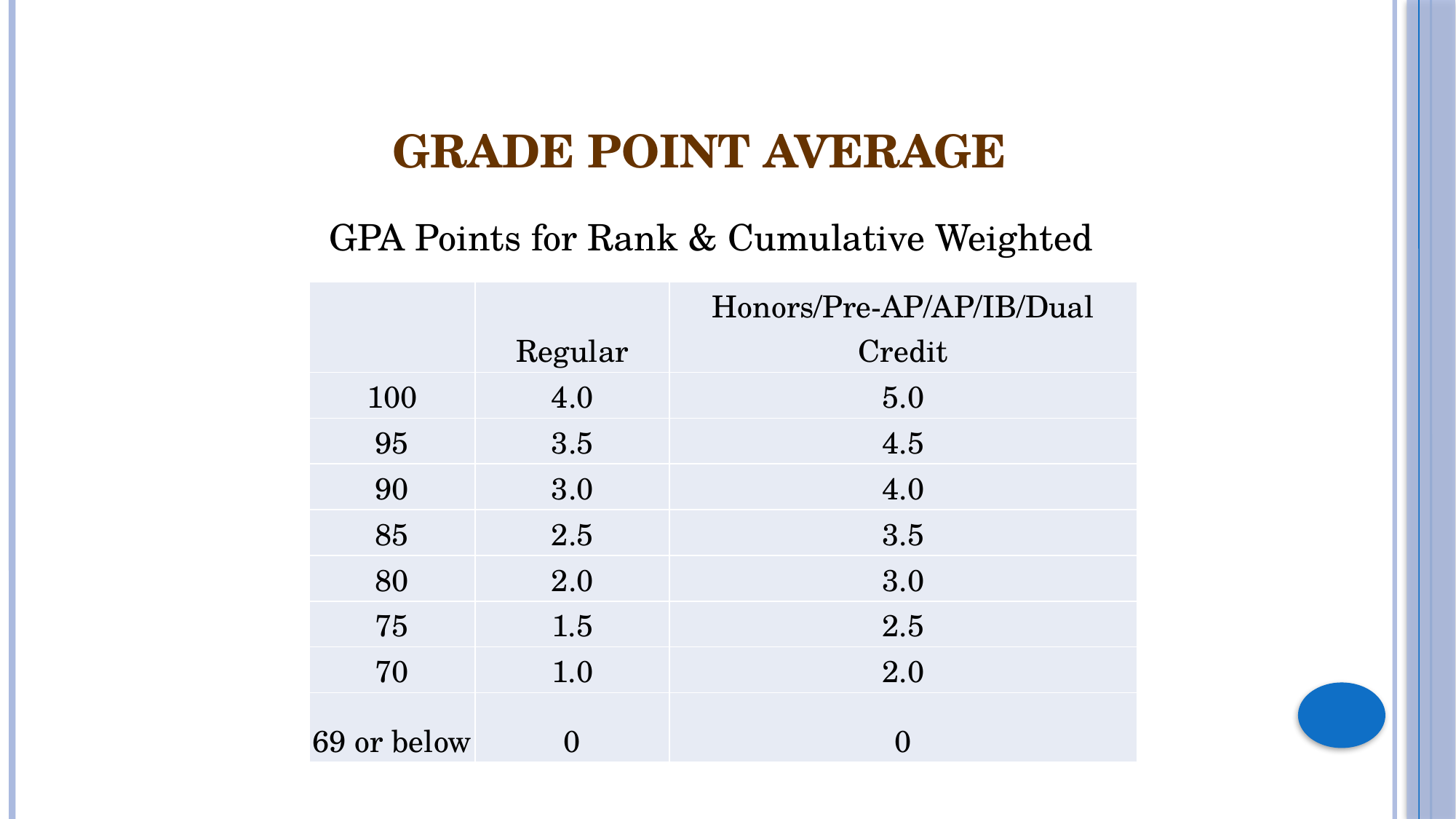

# Grade Point Average
GPA Points for Rank & Cumulative Weighted

|  | Regular | Honors/Pre-AP/AP/IB/Dual Credit |
| --- | --- | --- |
| 100 | 4.0 | 5.0 |
| 95 | 3.5 | 4.5 |
| 90 | 3.0 | 4.0 |
| 85 | 2.5 | 3.5 |
| 80 | 2.0 | 3.0 |
| 75 | 1.5 | 2.5 |
| 70 | 1.0 | 2.0 |
| 69 or below | 0 | 0 |